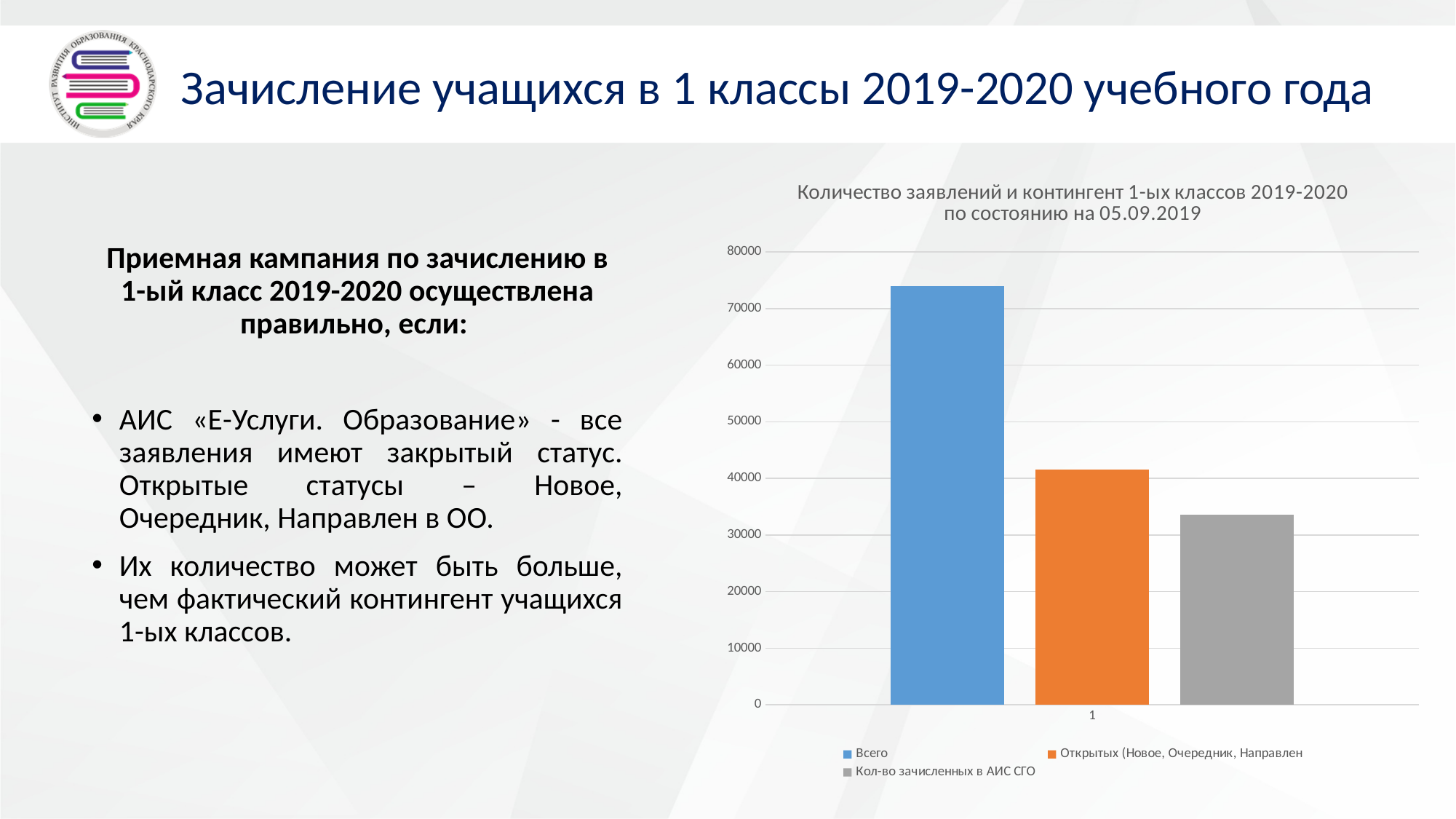

# Зачисление учащихся в 1 классы 2019-2020 учебного года

### Chart: Количество заявлений и контингент 1-ых классов 2019-2020 по состоянию на 05.09.2019

| Category | Всего | Открытых (Новое, Очередник, Направлен | Кол-во зачисленных в АИС СГО  |
|---|---|---|---|
Приемная кампания по зачислению в 1-ый класс 2019-2020 осуществлена правильно, если:

АИС «Е-Услуги. Образование» - все заявления имеют закрытый статус. Открытые статусы – Новое, Очередник, Направлен в ОО.
Их количество может быть больше, чем фактический контингент учащихся 1-ых классов.